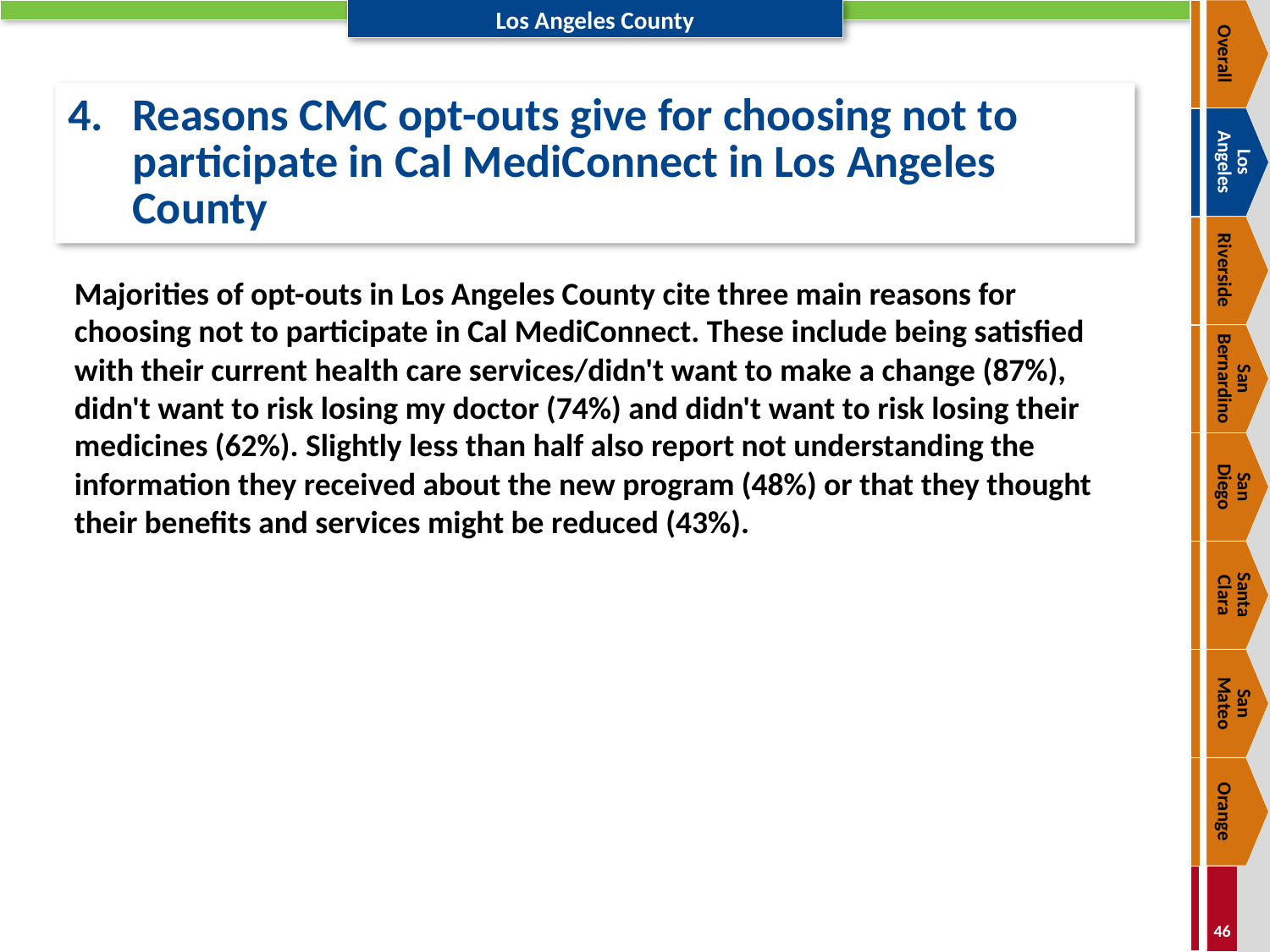

Overall
# 4.	Reasons CMC opt-outs give for choosing not to participate in Cal MediConnect in Los Angeles County
Los
Angeles
Riverside
Majorities of opt-outs in Los Angeles County cite three main reasons for choosing not to participate in Cal MediConnect. These include being satisfied with their current health care services/didn't want to make a change (87%), didn't want to risk losing my doctor (74%) and didn't want to risk losing their medicines (62%). Slightly less than half also report not understanding the information they received about the new program (48%) or that they thought their benefits and services might be reduced (43%).
San Bernardino
San
Diego
Santa
Clara
San
Mateo
Orange